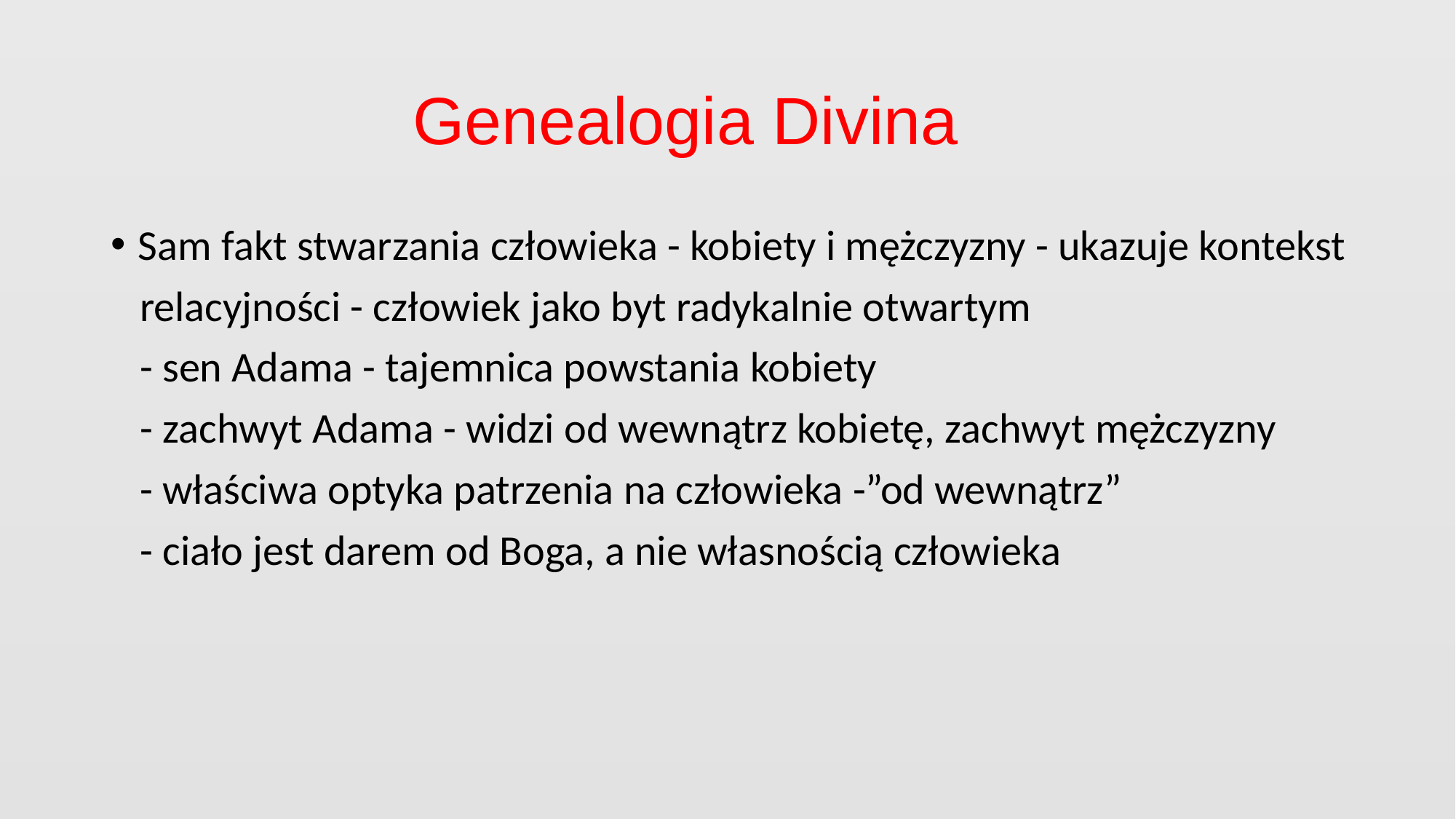

# Genealogia Divina
Sam fakt stwarzania człowieka - kobiety i mężczyzny - ukazuje kontekst
   relacyjności - człowiek jako byt radykalnie otwartym
   - sen Adama - tajemnica powstania kobiety
   - zachwyt Adama - widzi od wewnątrz kobietę, zachwyt mężczyzny
   - właściwa optyka patrzenia na człowieka -”od wewnątrz”
   - ciało jest darem od Boga, a nie własnością człowieka